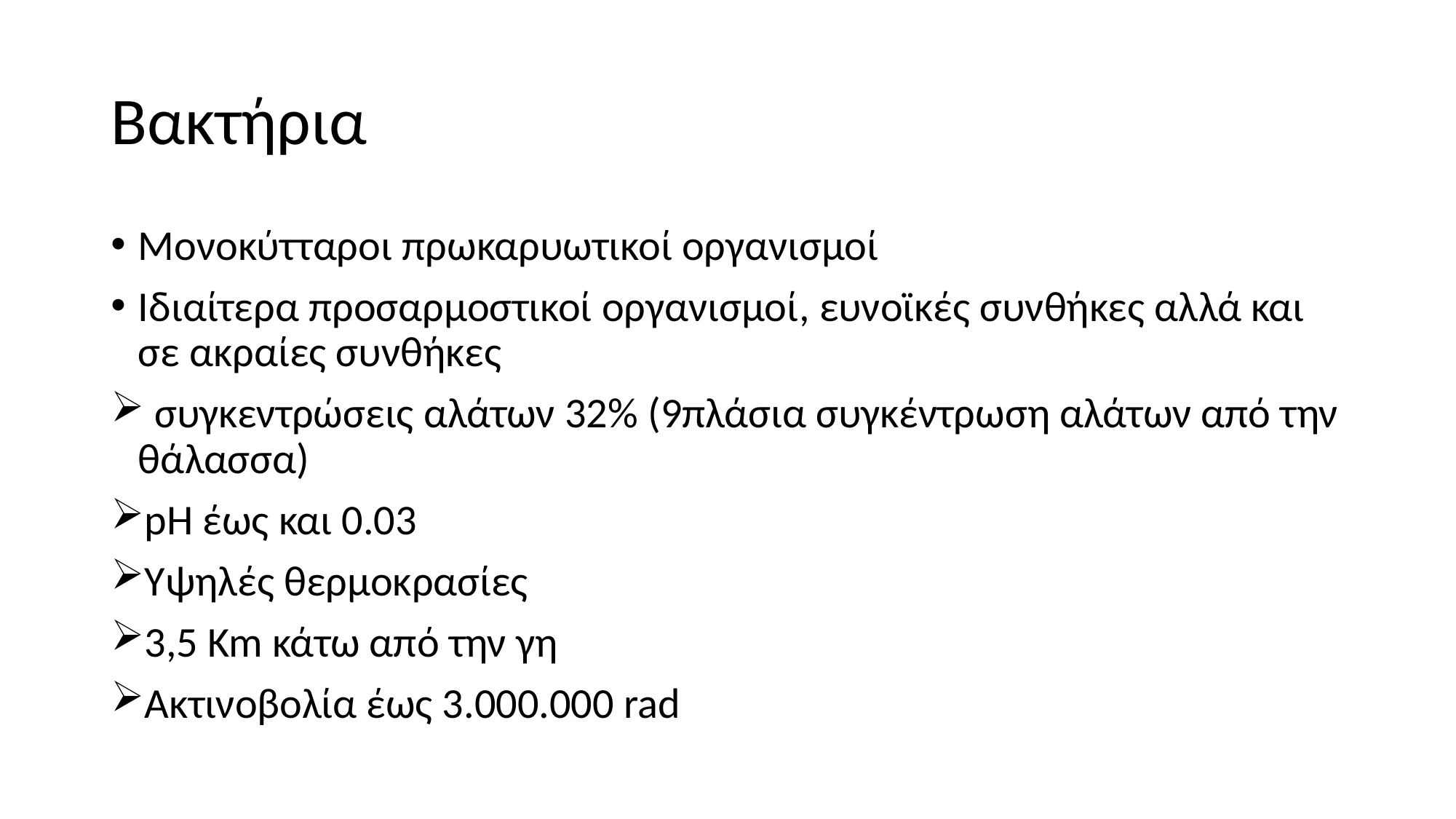

# Βακτήρια
Μονοκύτταροι πρωκαρυωτικοί οργανισμοί
Ιδιαίτερα προσαρμοστικοί οργανισμοί, ευνοϊκές συνθήκες αλλά και σε ακραίες συνθήκες
 συγκεντρώσεις αλάτων 32% (9πλάσια συγκέντρωση αλάτων από την θάλασσα)
pH έως και 0.03
Υψηλές θερμοκρασίες
3,5 Km κάτω από την γη
Ακτινοβολία έως 3.000.000 rad